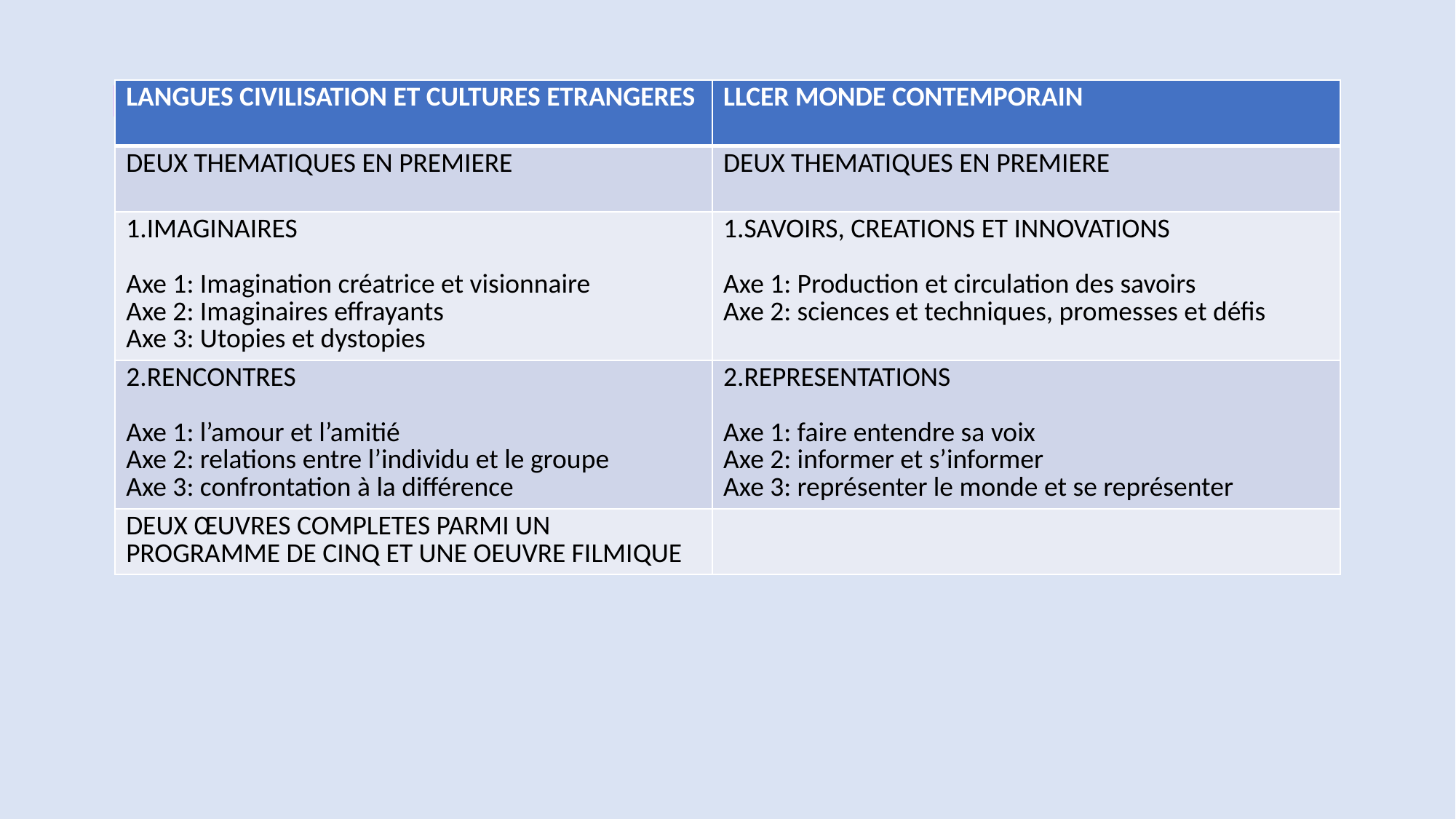

# PROGRAMMES DE PREMIERE
| LANGUES CIVILISATION ET CULTURES ETRANGERES | LLCER MONDE CONTEMPORAIN |
| --- | --- |
| DEUX THEMATIQUES EN PREMIERE | DEUX THEMATIQUES EN PREMIERE |
| 1.IMAGINAIRES Axe 1: Imagination créatrice et visionnaire Axe 2: Imaginaires effrayants Axe 3: Utopies et dystopies | 1.SAVOIRS, CREATIONS ET INNOVATIONS Axe 1: Production et circulation des savoirs Axe 2: sciences et techniques, promesses et défis |
| 2.RENCONTRES Axe 1: l’amour et l’amitié Axe 2: relations entre l’individu et le groupe Axe 3: confrontation à la différence | 2.REPRESENTATIONS Axe 1: faire entendre sa voix Axe 2: informer et s’informer Axe 3: représenter le monde et se représenter |
| DEUX ŒUVRES COMPLETES PARMI UN PROGRAMME DE CINQ ET UNE OEUVRE FILMIQUE |  |